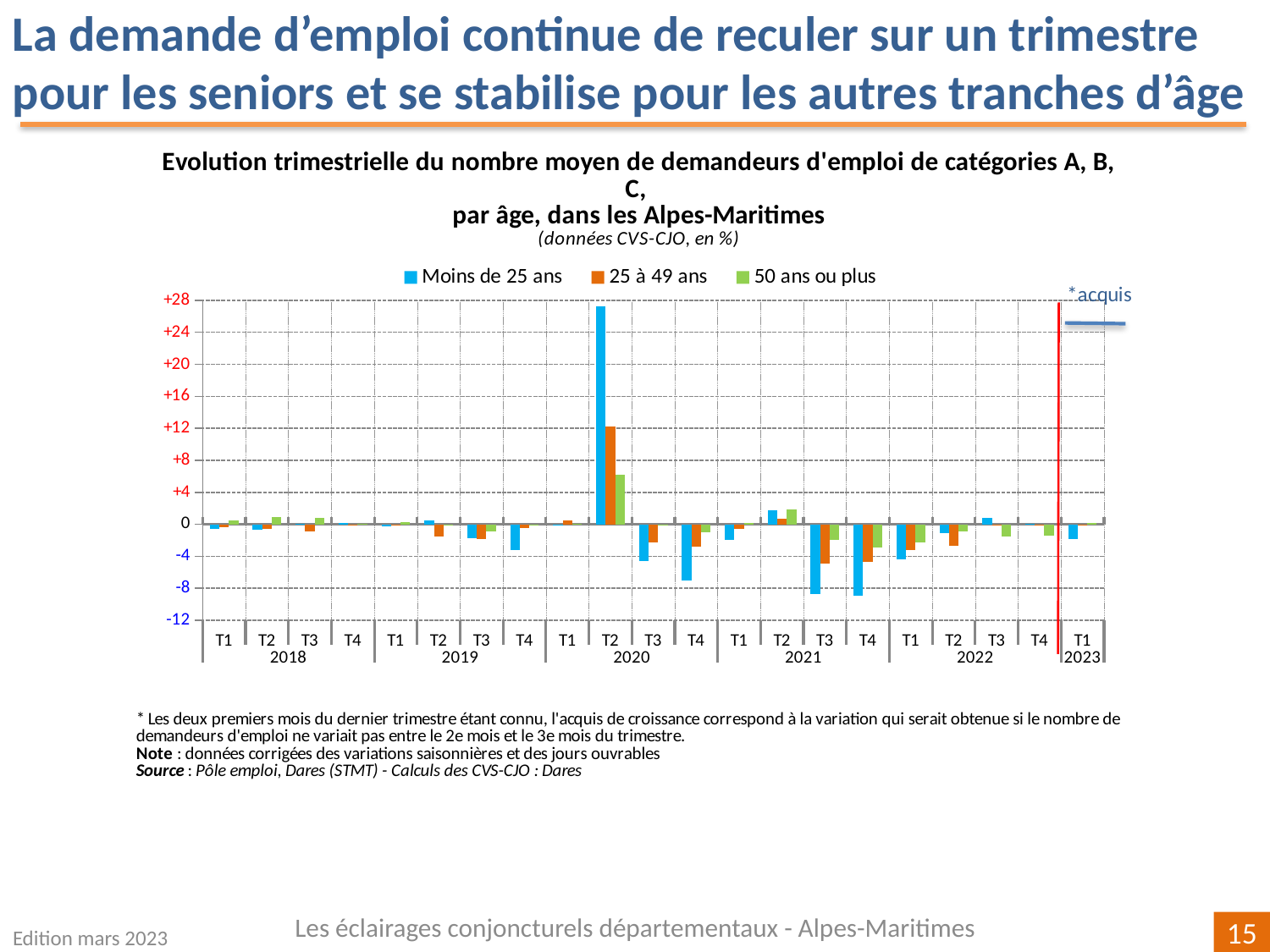

La demande d’emploi continue de reculer sur un trimestre pour les seniors et se stabilise pour les autres tranches d’âge

### Chart

| Category |  |  |  |
|---|---|---|---|
| T1 | -0.6062443164595255 | -0.4095993278369958 | 0.4358515869468116 |
| T2 | -0.6404391582799596 | -0.5800158186132331 | 0.879047513074438 |
| T3 | 0.09208103130755596 | -0.8963139750729265 | 0.7831458195455498 |
| T4 | 0.12266176019626318 | -0.20871240500909272 | 0.08755609062054415 |
| T1 | -0.21439509954058744 | -0.15552099533436836 | 0.262438490978667 |
| T2 | 0.49109883364026885 | -1.5254055215382922 | -0.09815683280619547 |
| T3 | -1.7104459376909076 | -1.7999345478346251 | -0.9388646288209568 |
| T4 | -3.2007458048477155 | -0.4332370584314571 | -0.14326647564470996 |
| T1 | -0.06420545746389505 | 0.45743612629698394 | 0.08829047566494275 |
| T2 | 27.240603919049168 | 12.266770324300325 | 6.1748814643290295 |
| T3 | -4.544306993183545 | -2.2159568679823827 | -0.010385294423109759 |
| T4 | -7.061623909018778 | -2.827659466842025 | -0.9659326963024517 |
| T1 | -1.9920318725099695 | -0.5309734513274322 | 0.1573151546932383 |
| T2 | 1.7131242740998864 | 0.6489428511618156 | 1.9057591623036663 |
| T3 | -8.70682272337996 | -4.9656821963394275 | -1.931771475544597 |
| T4 | -8.974358974358964 | -4.694424686764787 | -2.8813914501257254 |
| T1 | -4.431466849879762 | -3.2722888799586625 | -2.265616571366924 |
| T2 | -1.0783608914450071 | -2.652976437770782 | -0.8720609338779162 |
| T3 | 0.7630813953488413 | -0.1280331666869916 | -1.5701559020044553 |
| T4 | 0.07212405337180261 | -0.006104633416770255 | -1.4255006222423372 |
| T1 | -1.873873873873877 | -0.0366300366300365 | 0.1836336508665326 |
Les éclairages conjoncturels départementaux - Alpes-Maritimes
Edition mars 2023
15